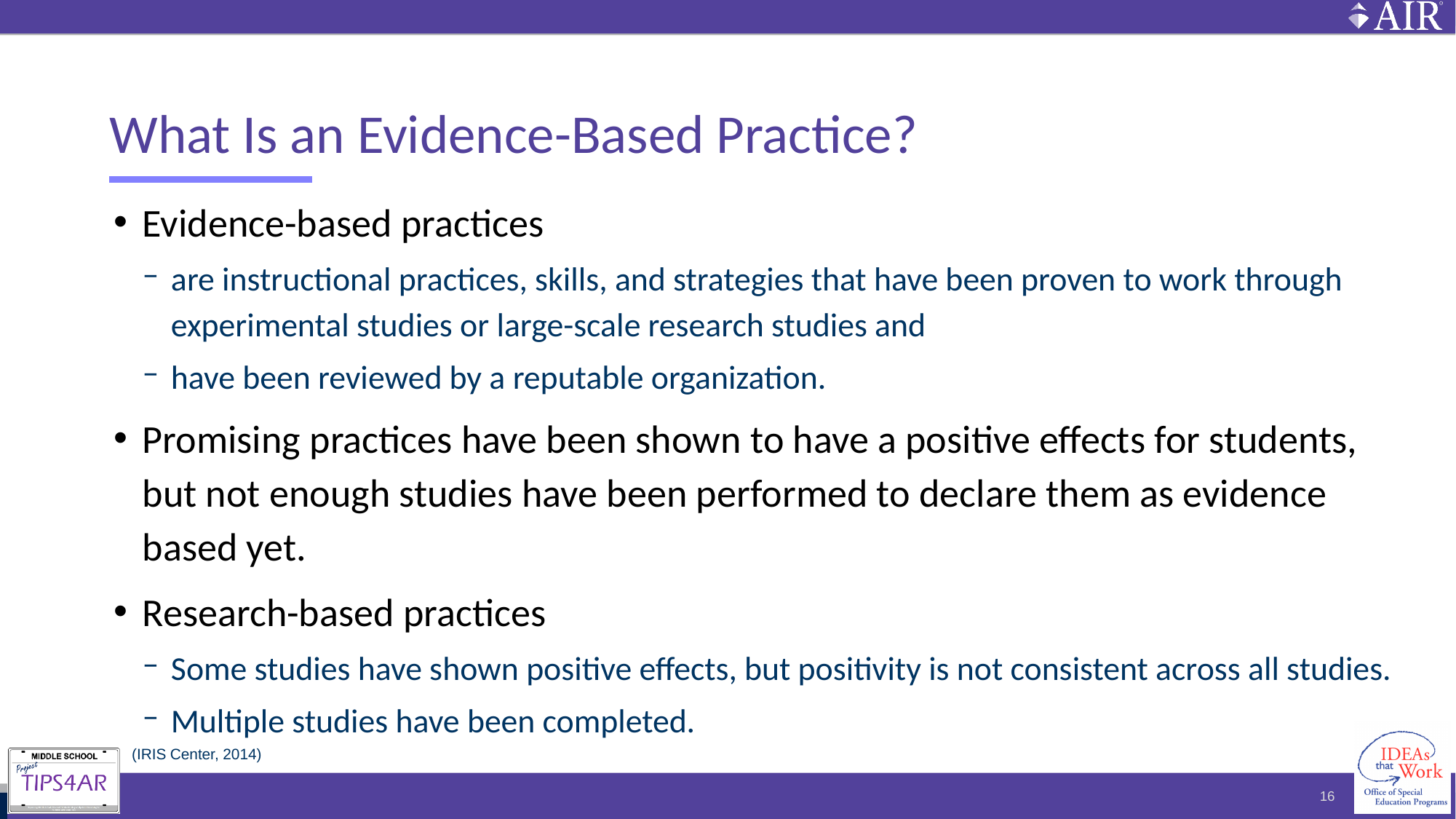

# What Is an Evidence-Based Practice?
Evidence-based practices
are instructional practices, skills, and strategies that have been proven to work through experimental studies or large-scale research studies and
have been reviewed by a reputable organization.
Promising practices have been shown to have a positive effects for students, but not enough studies have been performed to declare them as evidence based yet.
Research-based practices
Some studies have shown positive effects, but positivity is not consistent across all studies.
Multiple studies have been completed.
(IRIS Center, 2014)